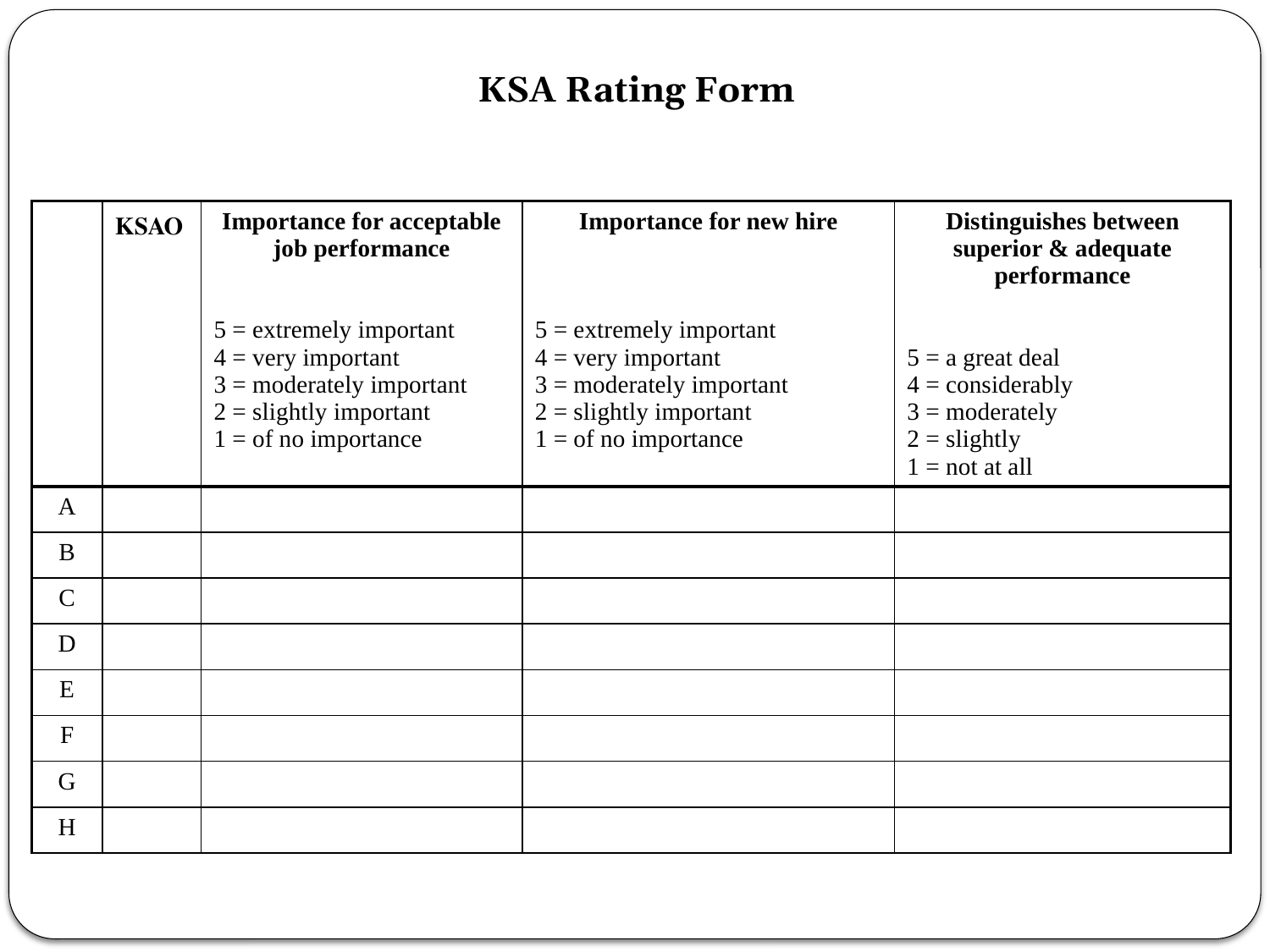

KSA Rating Form
|  | KSAO | Importance for acceptable job performance 5 = extremely important 4 = very important 3 = moderately important 2 = slightly important 1 = of no importance | Importance for new hire 5 = extremely important 4 = very important 3 = moderately important 2 = slightly important 1 = of no importance | Distinguishes between superior & adequate performance 5 = a great deal 4 = considerably 3 = moderately 2 = slightly 1 = not at all |
| --- | --- | --- | --- | --- |
| A |  |  |  |  |
| B |  |  |  |  |
| C |  |  |  |  |
| D |  |  |  |  |
| E |  |  |  |  |
| F |  |  |  |  |
| G |  |  |  |  |
| H |  |  |  |  |